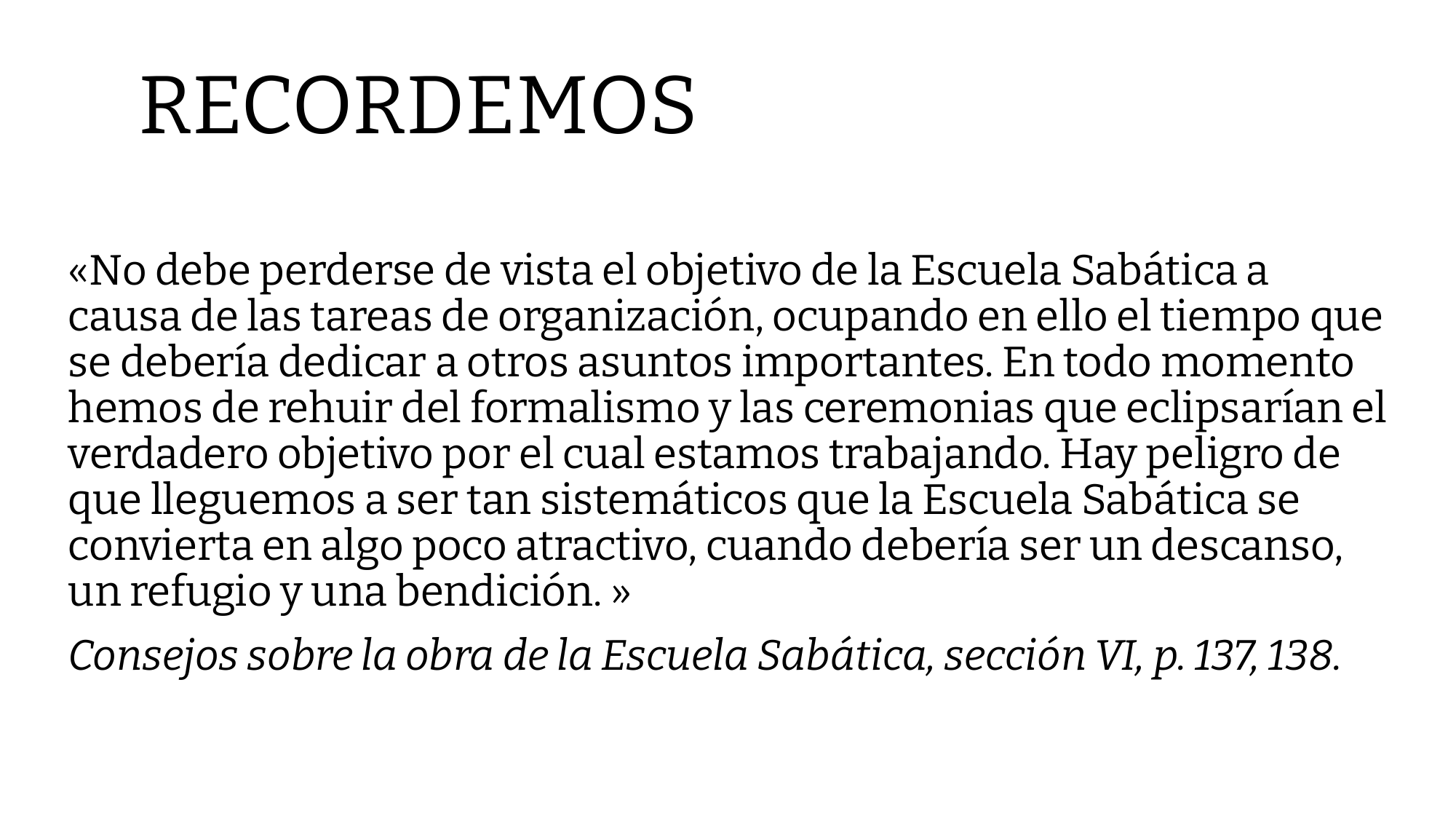

# recordemos
«No debe perderse de vista el objetivo de la Escuela Sabática a causa de las tareas de organización, ocupando en ello el tiempo que se debería dedicar a otros asuntos importantes. En todo momento hemos de rehuir del formalismo y las ceremonias que eclipsarían el verdadero objetivo por el cual estamos trabajando. Hay peligro de que lleguemos a ser tan sistemáticos que la Escuela Sabática se convierta en algo poco atractivo, cuando debería ser un descanso, un refugio y una bendición. »
Consejos sobre la obra de la Escuela Sabática, sección VI, p. 137, 138.